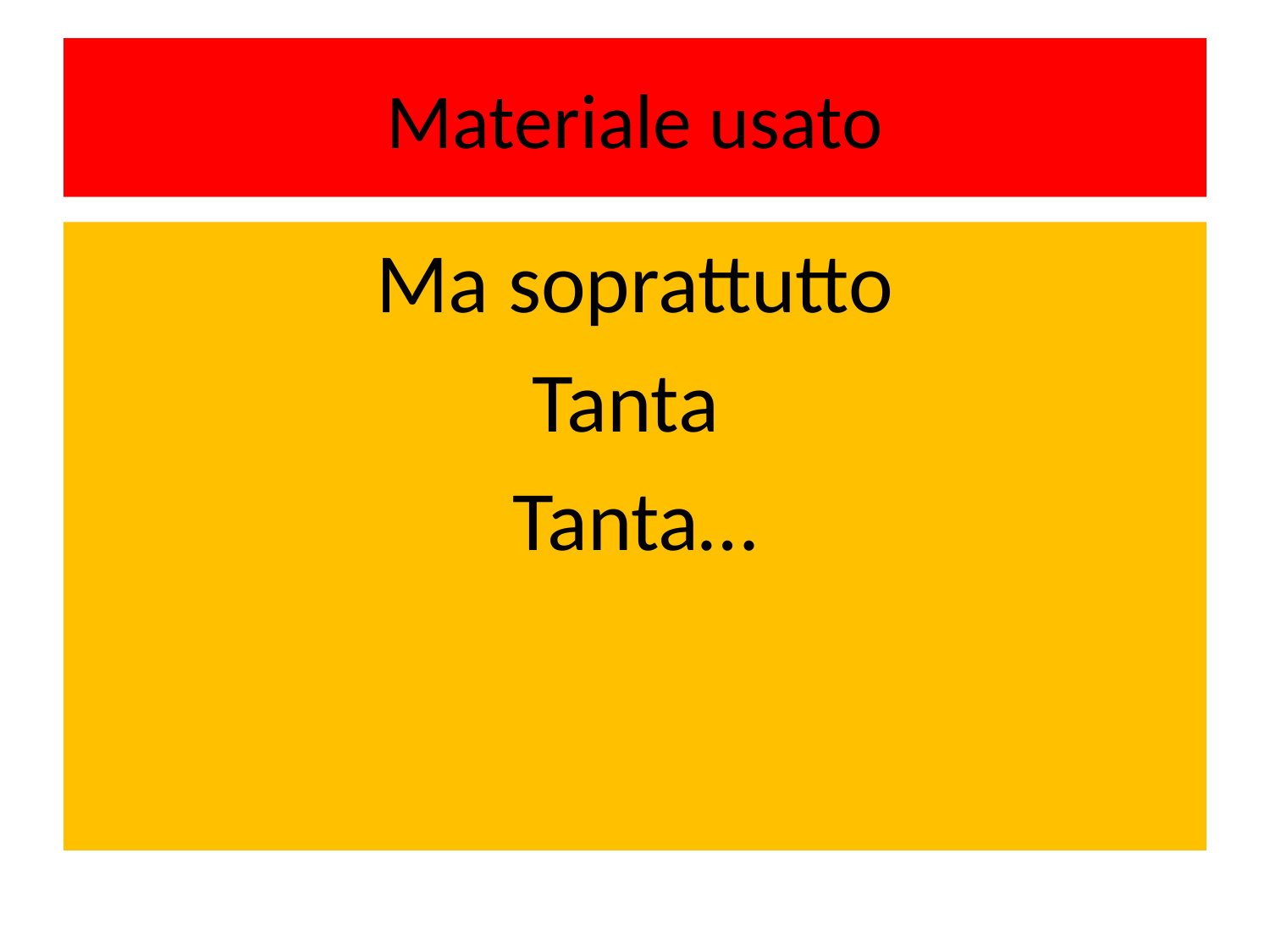

# Materiale usato
Ma soprattutto
Tanta
Tanta…